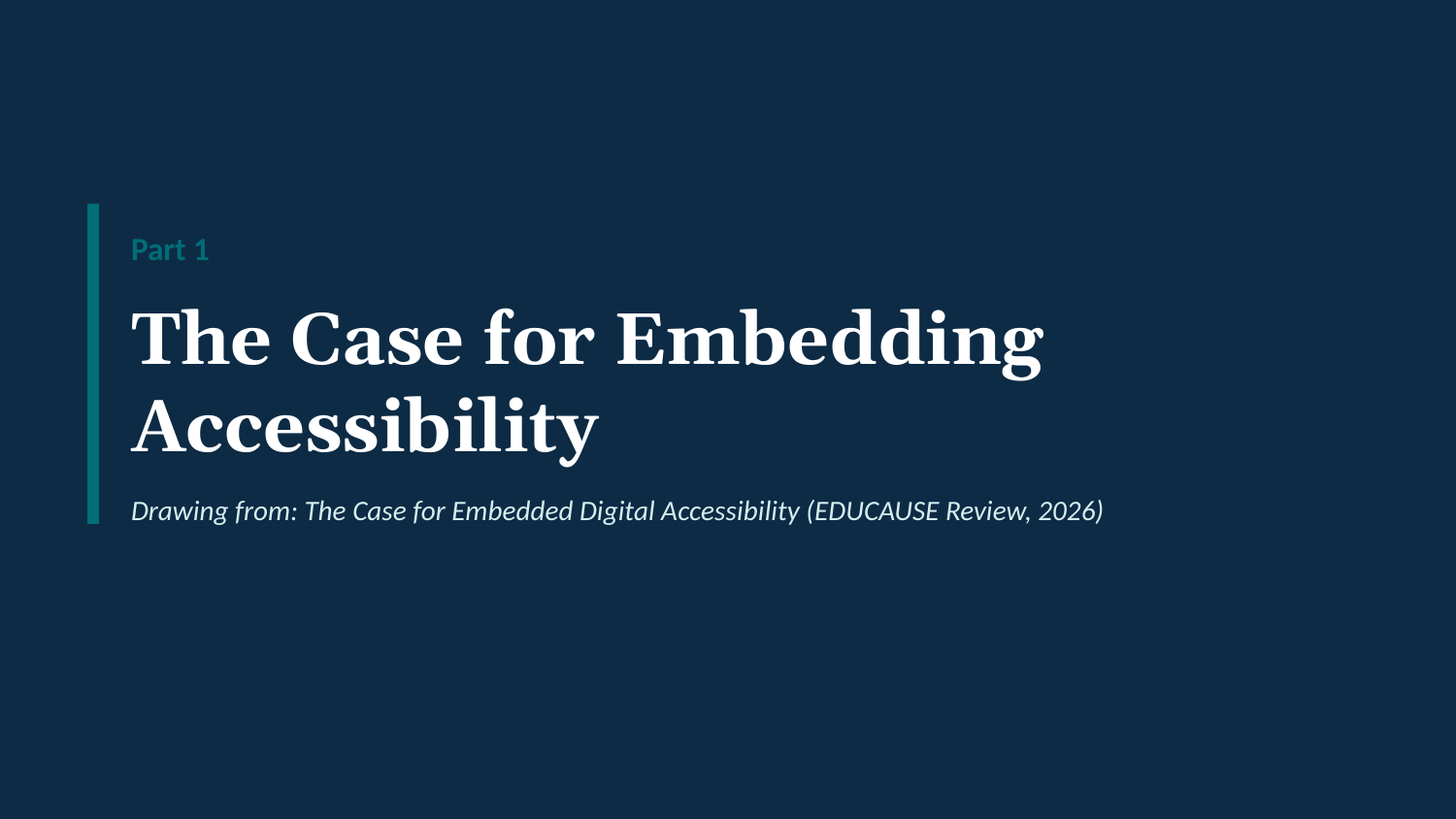

Part 1
The Case for Embedding
Accessibility
Drawing from: The Case for Embedded Digital Accessibility (EDUCAUSE Review, 2026)